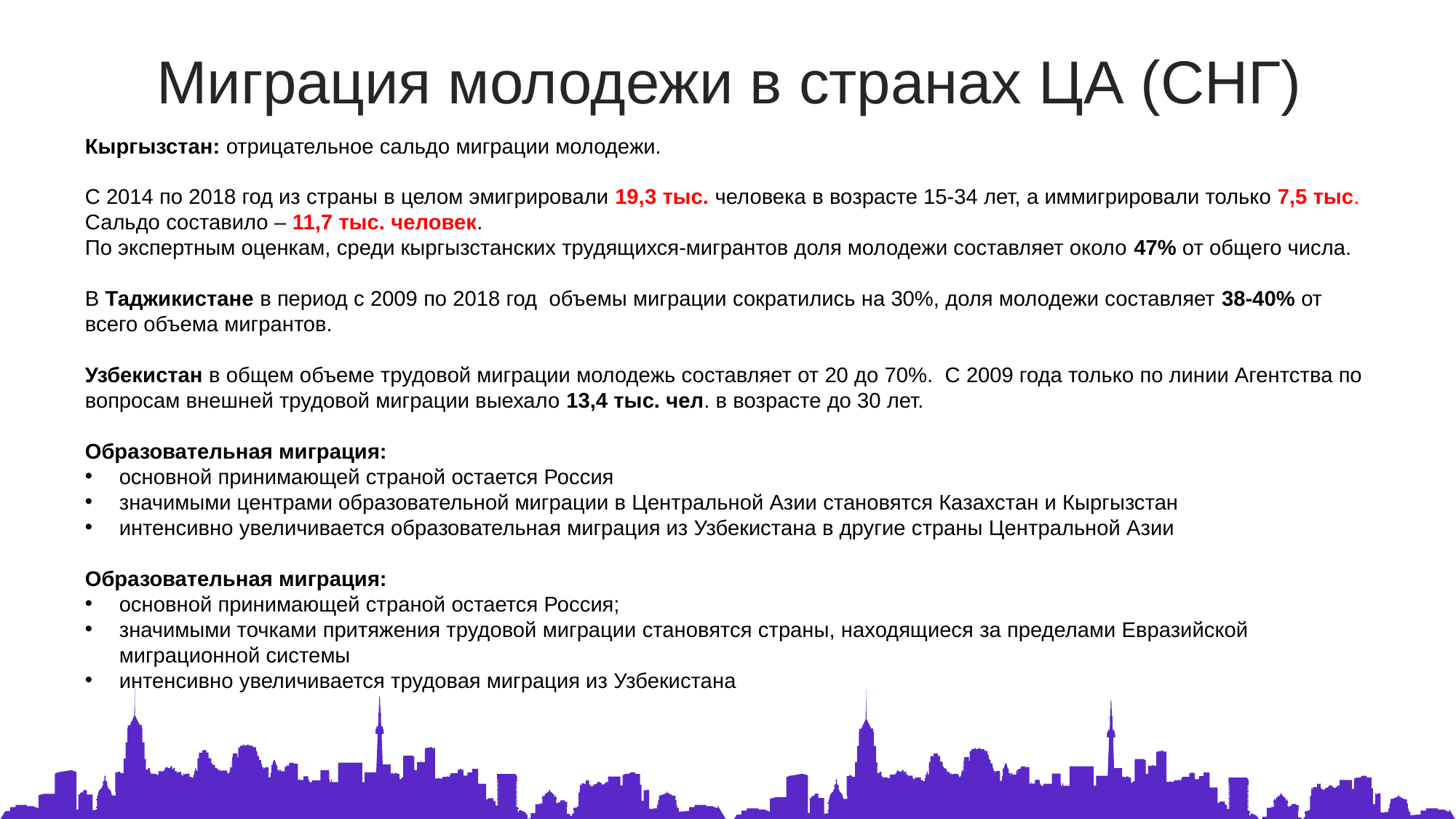

Миграция молодежи в странах ЦА (СНГ)
Кыргызстан: отрицательное сальдо миграции молодежи.

С 2014 по 2018 год из страны в целом эмигрировали 19,3 тыс. человека в возрасте 15-34 лет, а иммигрировали только 7,5 тыс.
Сальдо составило – 11,7 тыс. человек.
По экспертным оценкам, среди кыргызстанских трудящихся-мигрантов доля молодежи составляет около 47% от общего числа.

В Таджикистане в период с 2009 по 2018 год  объемы миграции сократились на 30%, доля молодежи составляет 38-40% от всего объема мигрантов.

Узбекистан в общем объеме трудовой миграции молодежь составляет от 20 до 70%.  С 2009 года только по линии Агентства по вопросам внешней трудовой миграции выехало 13,4 тыс. чел. в возрасте до 30 лет.

Образовательная миграция:
основной принимающей страной остается Россия
значимыми центрами образовательной миграции в Центральной Азии становятся Казахстан и Кыргызстан
интенсивно увеличивается образовательная миграция из Узбекистана в другие страны Центральной Азии

Образовательная миграция:
основной принимающей страной остается Россия;
значимыми точками притяжения трудовой миграции становятся страны, находящиеся за пределами Евразийской миграционной системы
интенсивно увеличивается трудовая миграция из Узбекистана